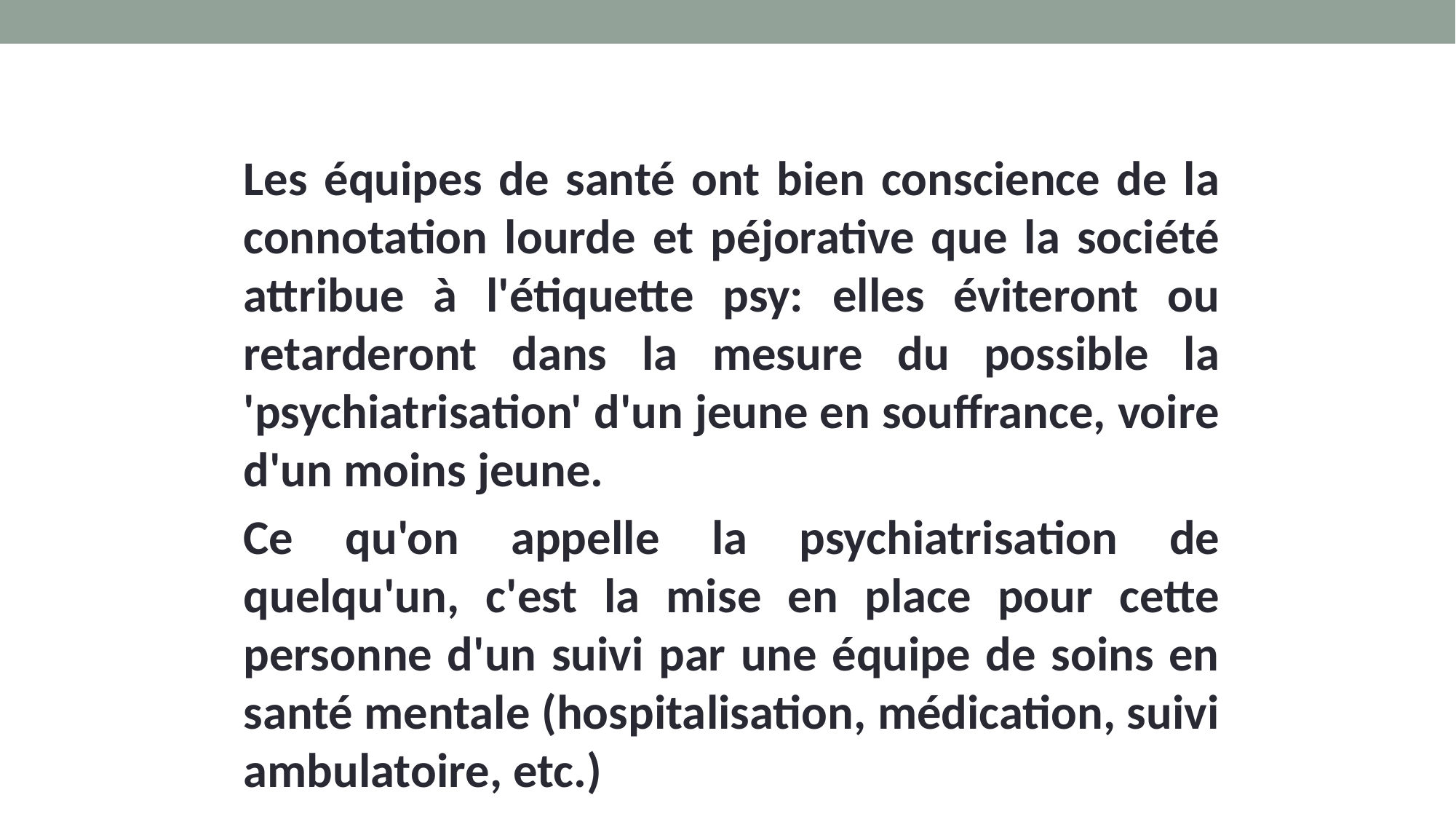

Les équipes de santé ont bien conscience de la connotation lourde et péjorative que la société attribue à l'étiquette psy: elles éviteront ou retarderont dans la mesure du possible la 'psychiatrisation' d'un jeune en souffrance, voire d'un moins jeune.
Ce qu'on appelle la psychiatrisation de quelqu'un, c'est la mise en place pour cette personne d'un suivi par une équipe de soins en santé mentale (hospitalisation, médication, suivi ambulatoire, etc.)

49